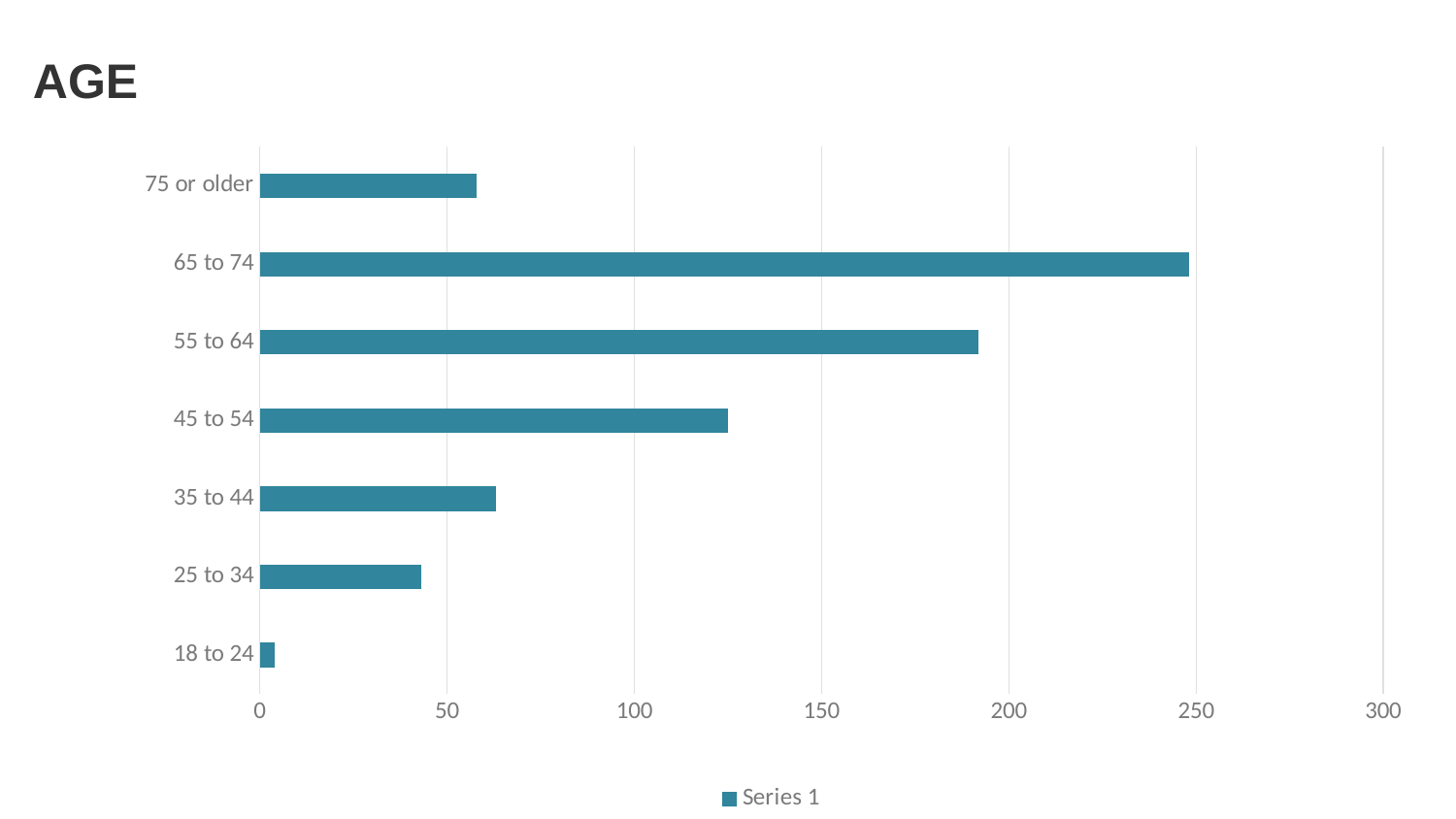

### Chart

| Category | Series 1 |
|---|---|
| 18 to 24 | 4.0 |
| 25 to 34 | 43.0 |
| 35 to 44 | 63.0 |
| 45 to 54 | 125.0 |
| 55 to 64 | 192.0 |
| 65 to 74 | 248.0 |
| 75 or older | 58.0 |
# AGE